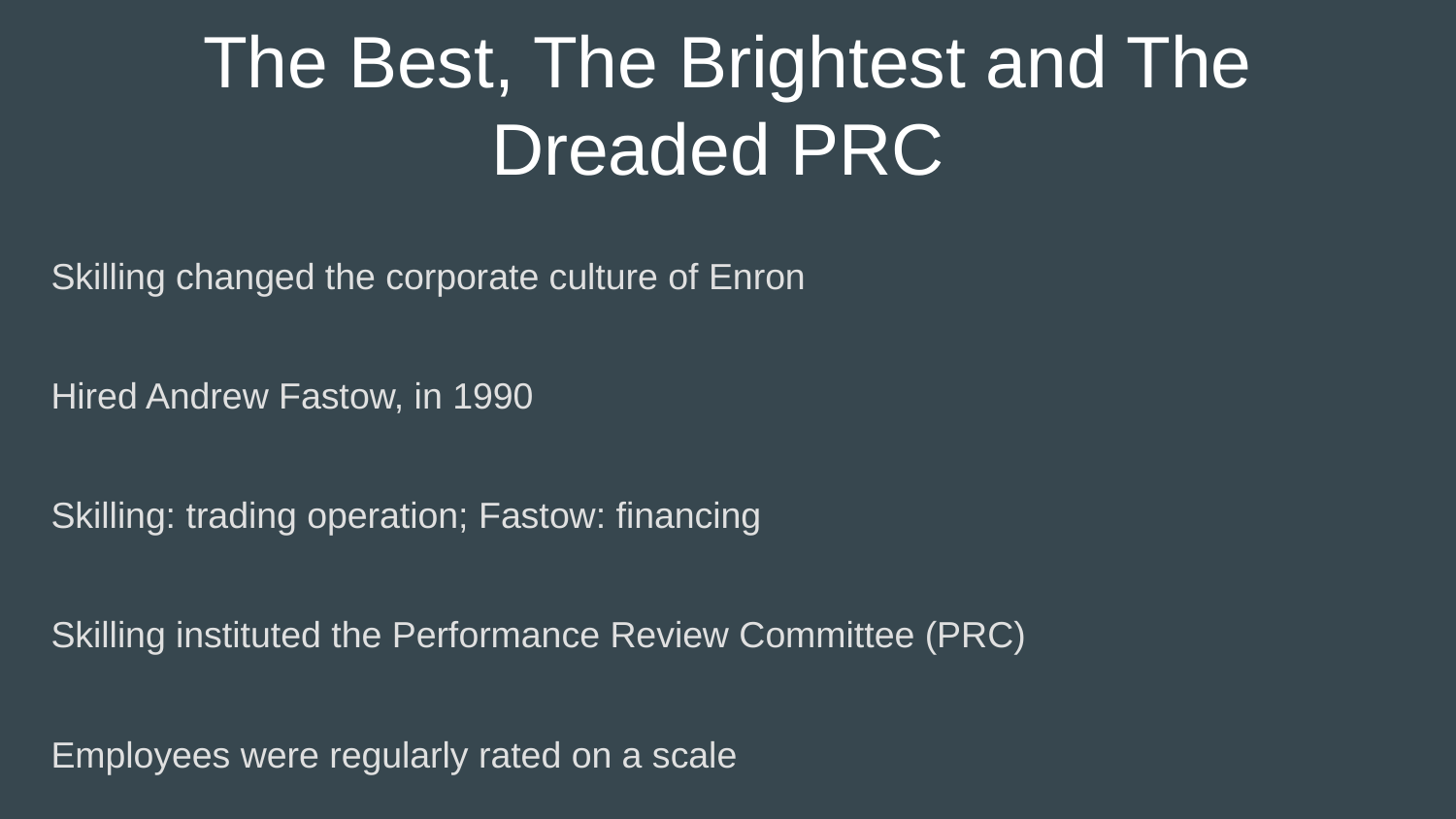

# The Best, The Brightest and The Dreaded PRC
Skilling changed the corporate culture of Enron
Hired Andrew Fastow, in 1990
Skilling: trading operation; Fastow: financing
Skilling instituted the Performance Review Committee (PRC)
Employees were regularly rated on a scale
Highly restrictive confidentiality clauses in trading contracts